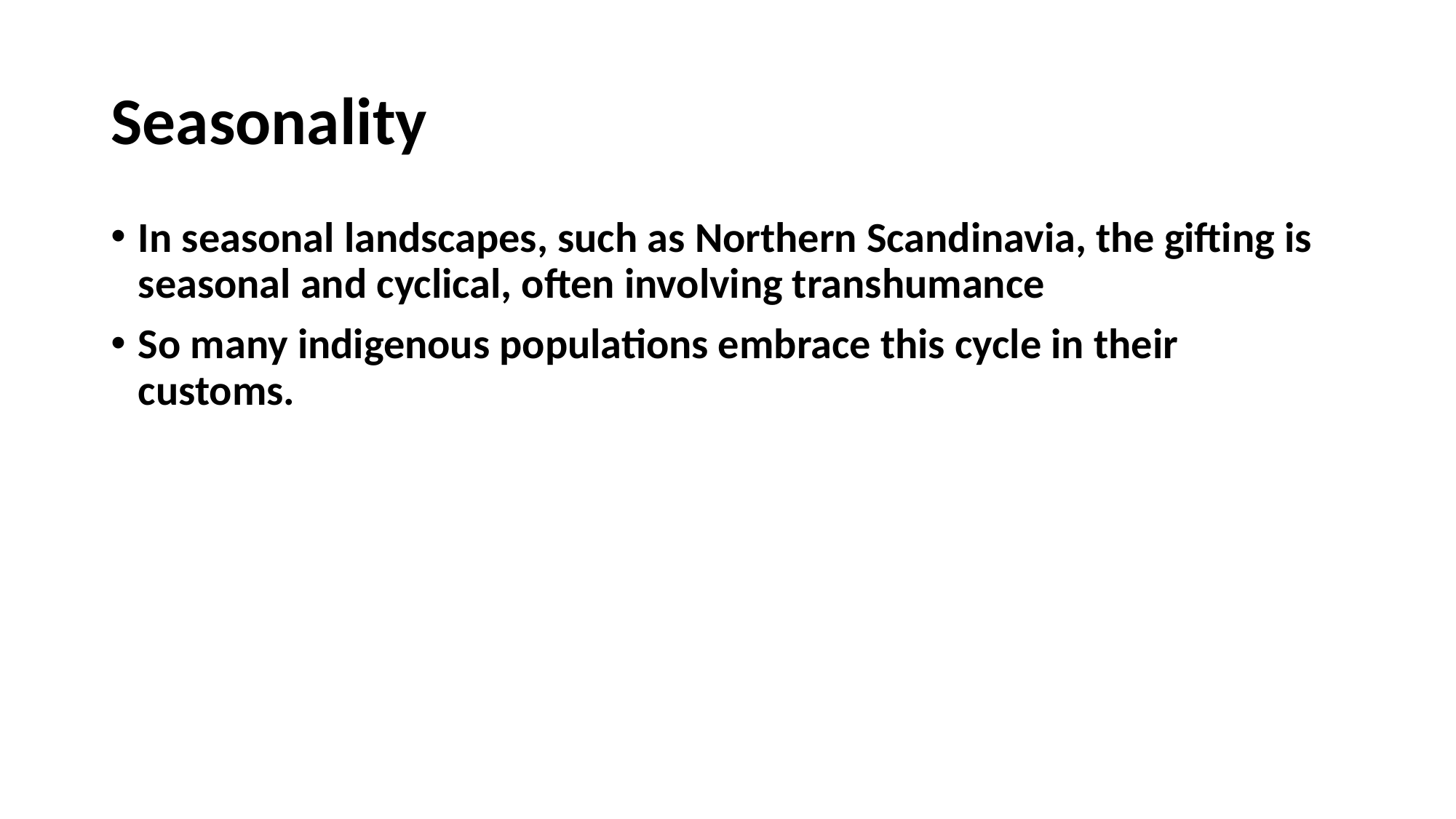

# Seasonality
In seasonal landscapes, such as Northern Scandinavia, the gifting is seasonal and cyclical, often involving transhumance
So many indigenous populations embrace this cycle in their customs.